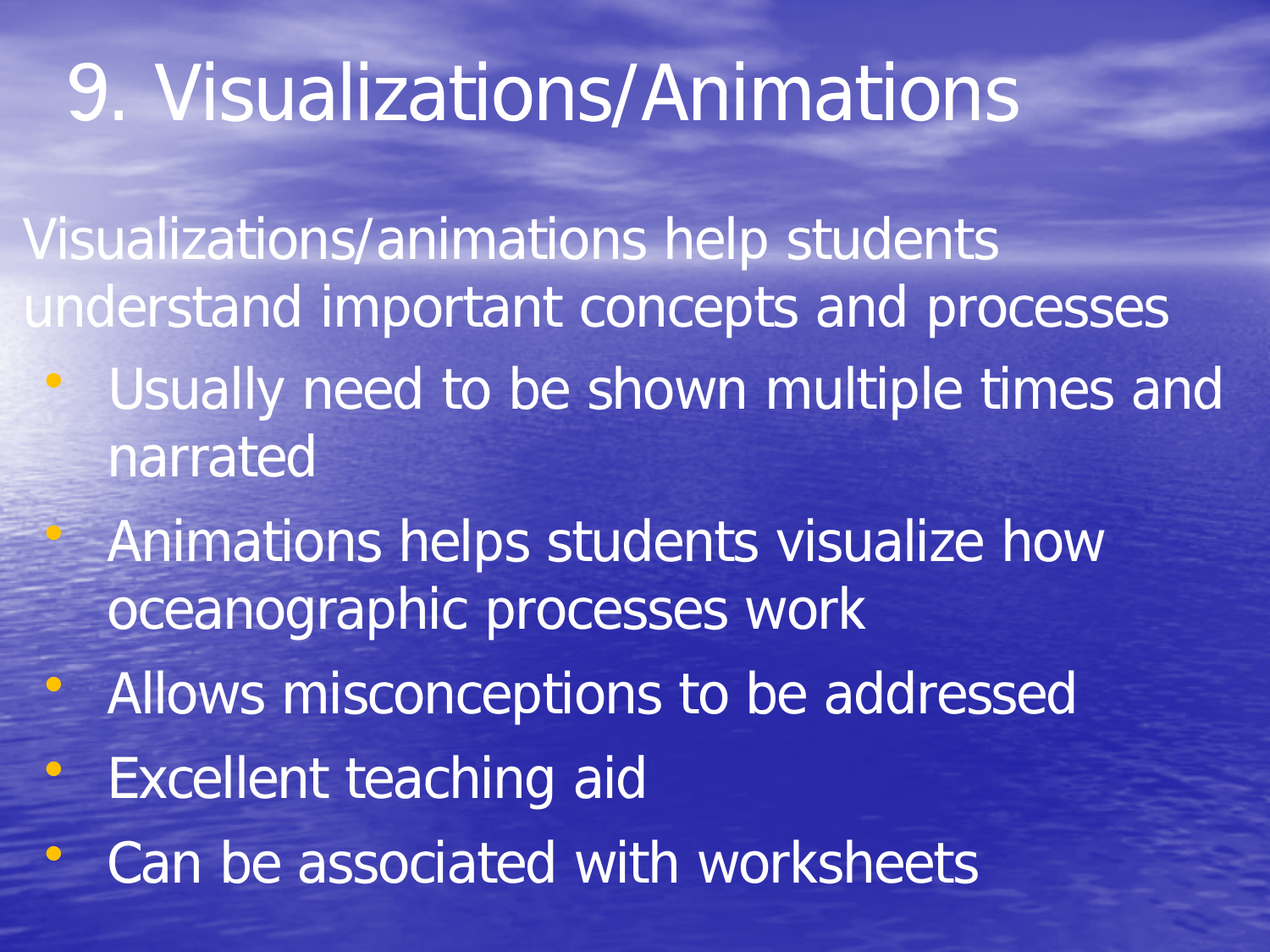

# 9. Visualizations/Animations
Visualizations/animations help students understand important concepts and processes
Usually need to be shown multiple times and narrated
Animations helps students visualize how oceanographic processes work
Allows misconceptions to be addressed
Excellent teaching aid
Can be associated with worksheets